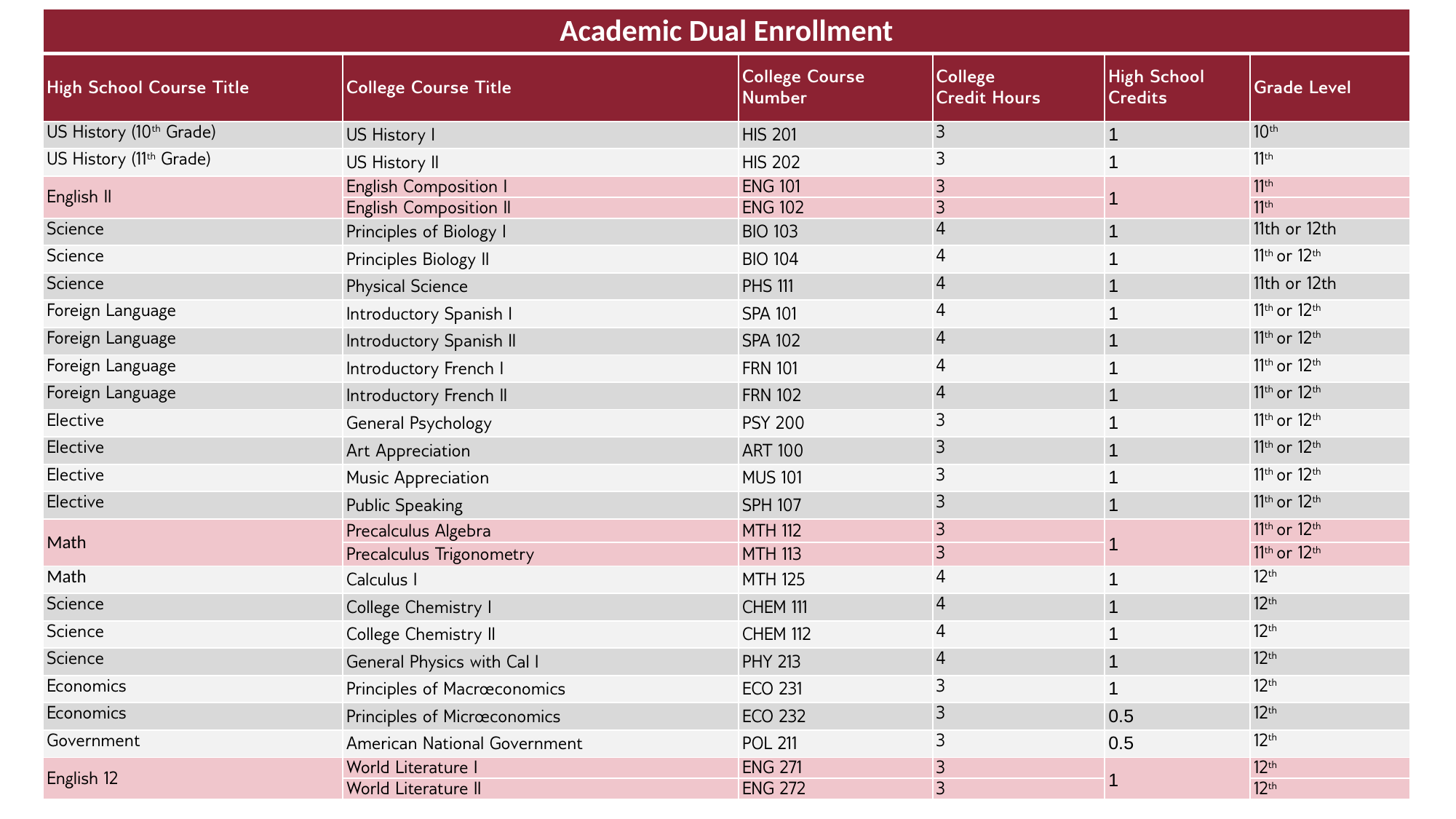

| Academic Dual Enrollment |  |  |  |  |  |
| --- | --- | --- | --- | --- | --- |
| High School Course Title | College Course Title | College Course Number | College Credit Hours | High School Credits | Grade Level |
| US History (10th Grade) | US History I | HIS 201 | 3 | 1 | 10th |
| US History (11th Grade) | US History II | HIS 202 | 3 | 1 | 11th |
| English II | English Composition I | ENG 101 | 3 | 1 | 11th |
|  | English Composition II | ENG 102 | 3 |  | 11th |
| Science | Principles of Biology I | BIO 103 | 4 | 1 | 11th or 12th |
| Science | Principles Biology II | BIO 104 | 4 | 1 | 11th or 12th |
| Science | Physical Science | PHS 111 | 4 | 1 | 11th or 12th |
| Foreign Language | Introductory Spanish I | SPA 101 | 4 | 1 | 11th or 12th |
| Foreign Language | Introductory Spanish II | SPA 102 | 4 | 1 | 11th or 12th |
| Foreign Language | Introductory French I | FRN 101 | 4 | 1 | 11th or 12th |
| Foreign Language | Introductory French II | FRN 102 | 4 | 1 | 11th or 12th |
| Elective | General Psychology | PSY 200 | 3 | 1 | 11th or 12th |
| Elective | Art Appreciation | ART 100 | 3 | 1 | 11th or 12th |
| Elective | Music Appreciation | MUS 101 | 3 | 1 | 11th or 12th |
| Elective | Public Speaking | SPH 107 | 3 | 1 | 11th or 12th |
| Math | Precalculus Algebra | MTH 112 | 3 | 1 | 11th or 12th |
|  | Precalculus Trigonometry | MTH 113 | 3 |  | 11th or 12th |
| Math | Calculus I | MTH 125 | 4 | 1 | 12th |
| Science | College Chemistry I | CHEM 111 | 4 | 1 | 12th |
| Science | College Chemistry II | CHEM 112 | 4 | 1 | 12th |
| Science | General Physics with Cal I | PHY 213 | 4 | 1 | 12th |
| Economics | Principles of Macroeconomics | ECO 231 | 3 | 1 | 12th |
| Economics | Principles of Microeconomics | ECO 232 | 3 | 0.5 | 12th |
| Government | American National Government | POL 211 | 3 | 0.5 | 12th |
| English 12 | World Literature I | ENG 271 | 3 | 1 | 12th |
|  | World Literature II | ENG 272 | 3 |  | 12th |